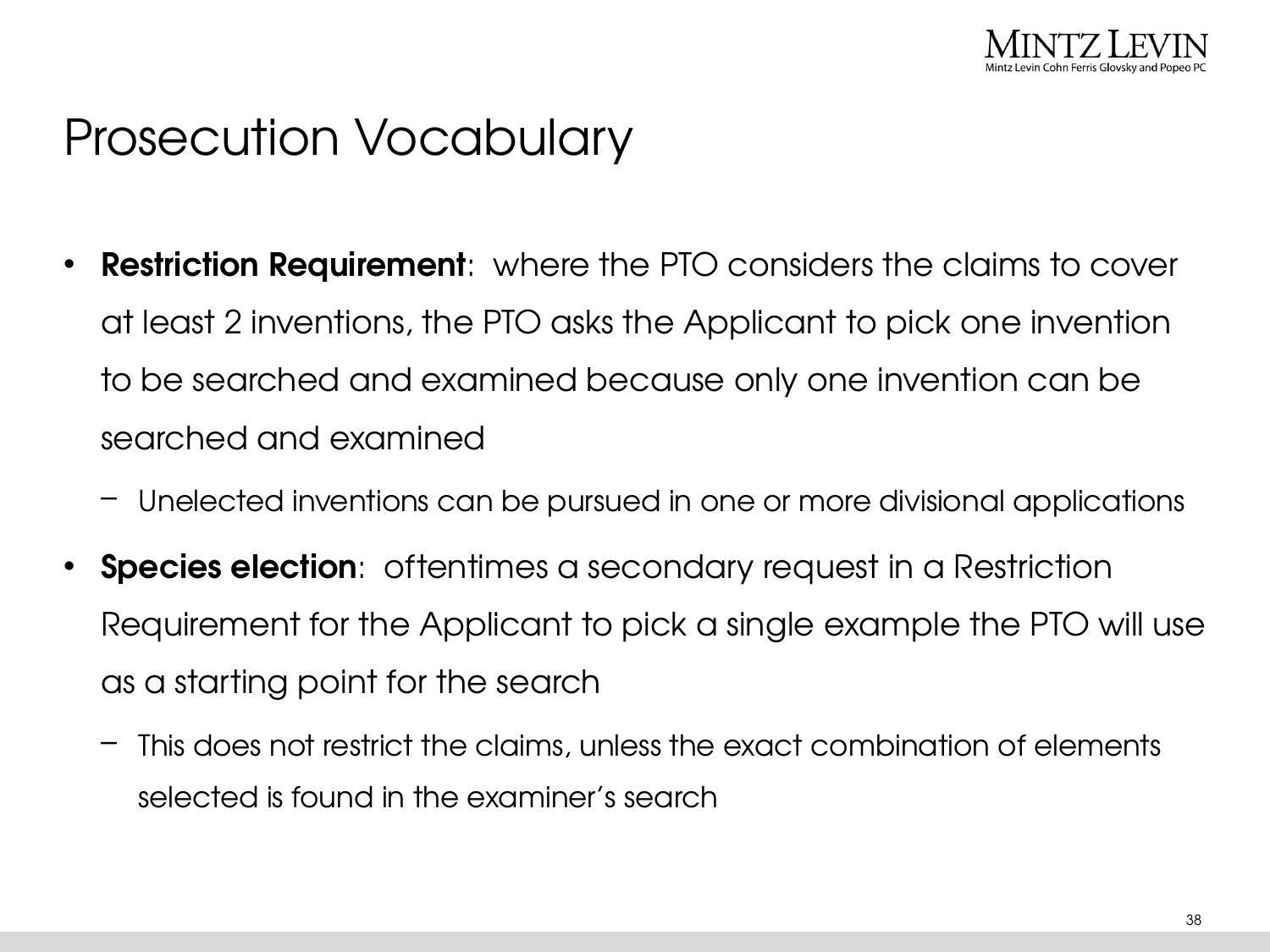

# Prosecution Vocabulary
Restriction Requirement:  where the PTO considers the claims to cover at least 2 inventions, the PTO asks the Applicant to pick one invention to be searched and examined because only one invention can be searched and examined
Unelected inventions can be pursued in one or more divisional applications
Species election:  oftentimes a secondary request in a Restriction Requirement for the Applicant to pick a single example the PTO will use as a starting point for the search
This does not restrict the claims, unless the exact combination of elements selected is found in the examiner’s search
38